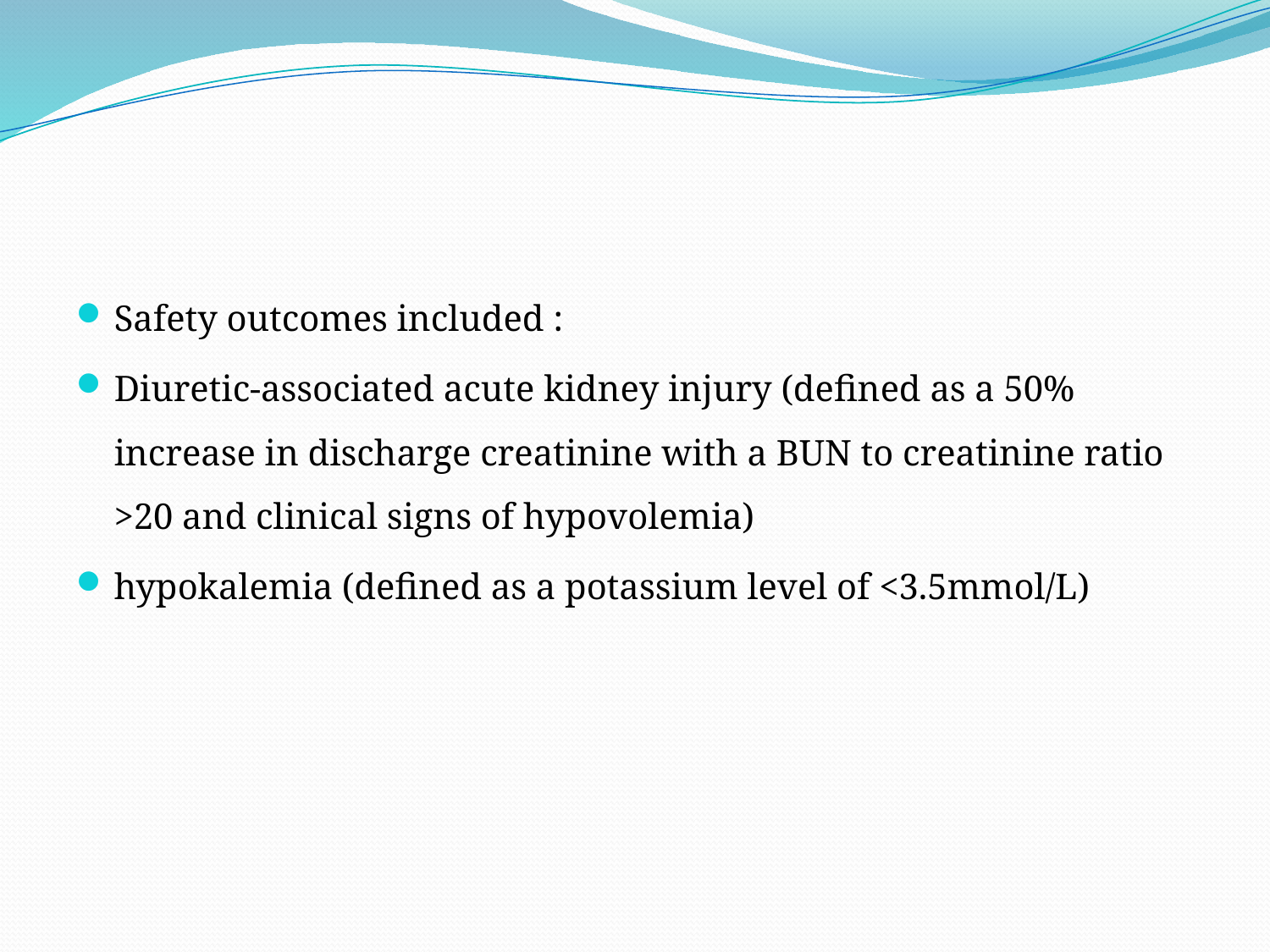

#
Safety outcomes included :
Diuretic-associated acute kidney injury (defined as a 50% increase in discharge creatinine with a BUN to creatinine ratio >20 and clinical signs of hypovolemia)
hypokalemia (defined as a potassium level of <3.5mmol/L)